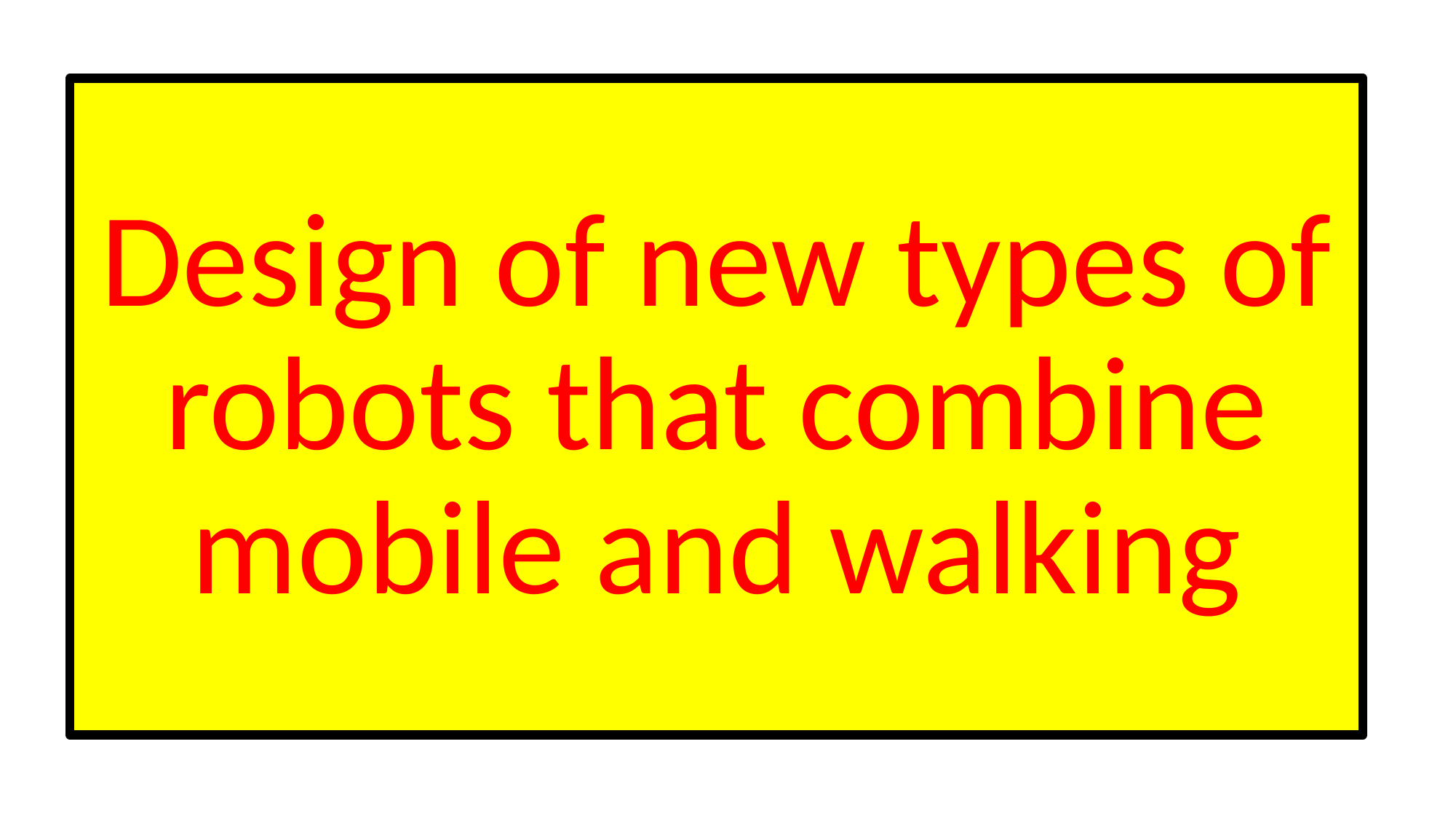

# Design of new types of robots that combine mobile and walking